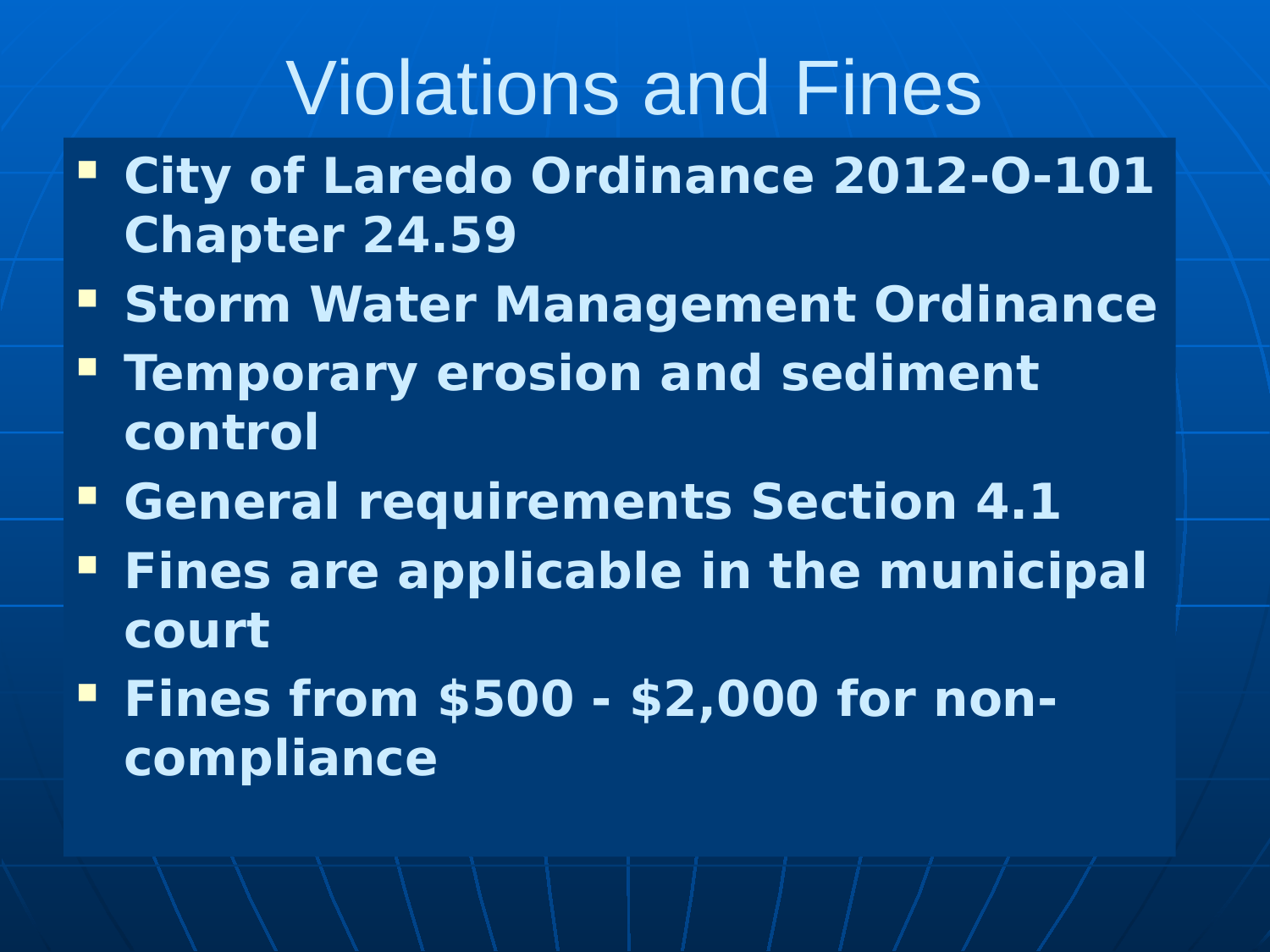

# Violations and Fines
City of Laredo Ordinance 2012-O-101 Chapter 24.59
Storm Water Management Ordinance
Temporary erosion and sediment control
General requirements Section 4.1
Fines are applicable in the municipal court
Fines from $500 - $2,000 for non- compliance